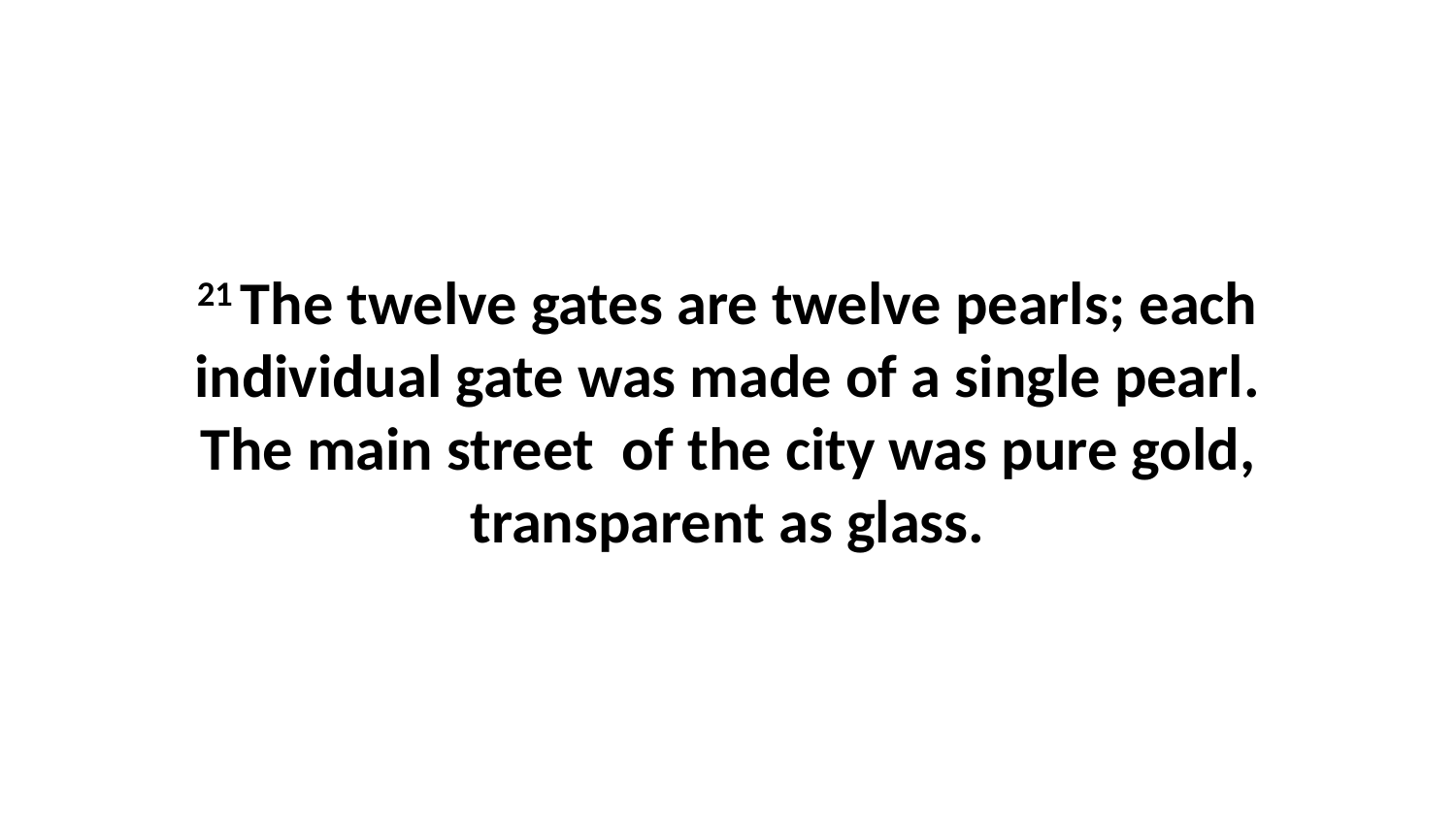

21 The twelve gates are twelve pearls; each individual gate was made of a single pearl. The main street  of the city was pure gold, transparent as glass.